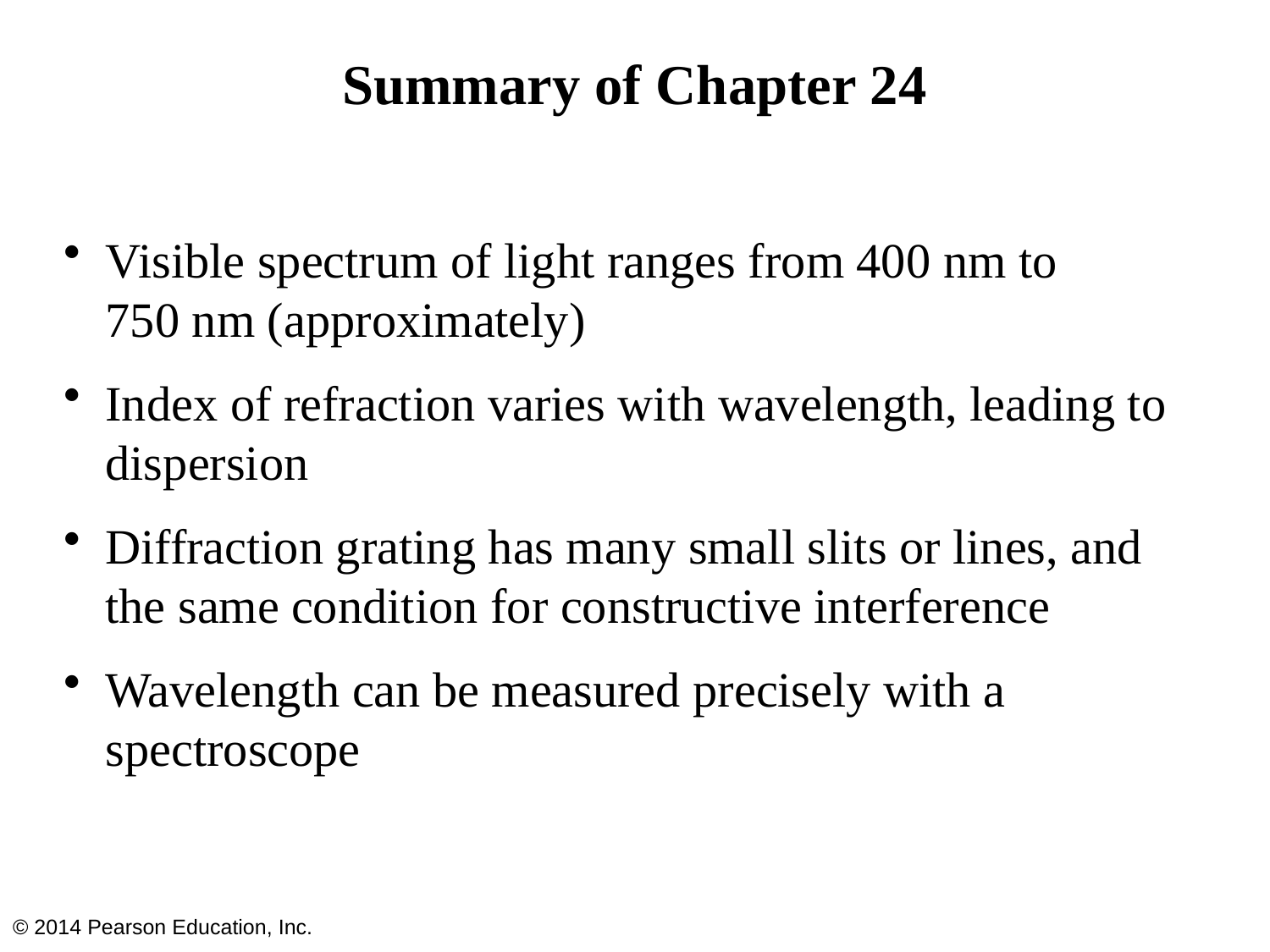

# Summary of Chapter 24
Visible spectrum of light ranges from 400 nm to
750 nm (approximately)
Index of refraction varies with wavelength, leading to dispersion
Diffraction grating has many small slits or lines, and the same condition for constructive interference
Wavelength can be measured precisely with a spectroscope
© 2014 Pearson Education, Inc.